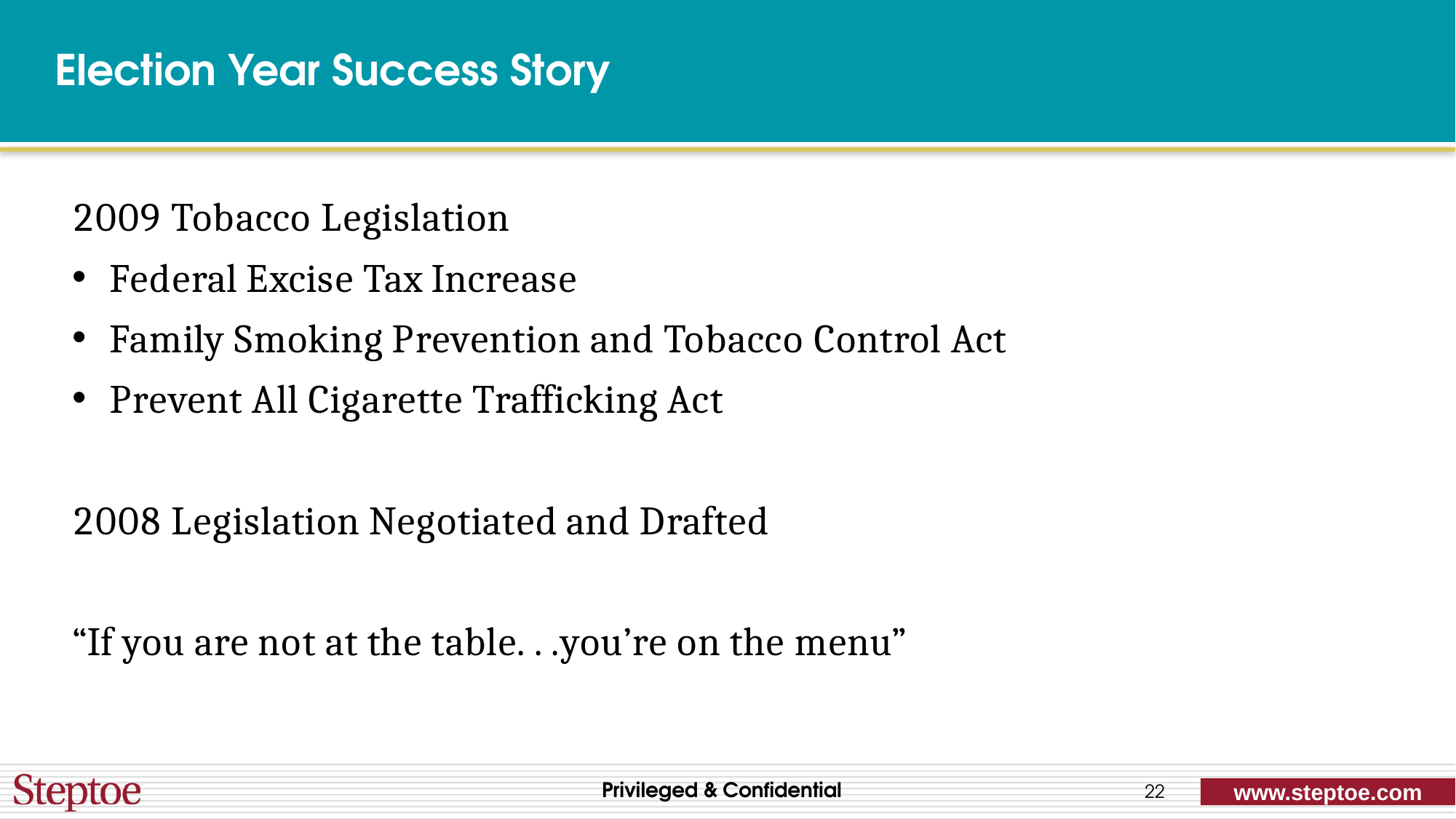

# Election Year Success Story
2009 Tobacco Legislation
Federal Excise Tax Increase
Family Smoking Prevention and Tobacco Control Act
Prevent All Cigarette Trafficking Act

2008 Legislation Negotiated and Drafted

“If you are not at the table. . .you’re on the menu”

22